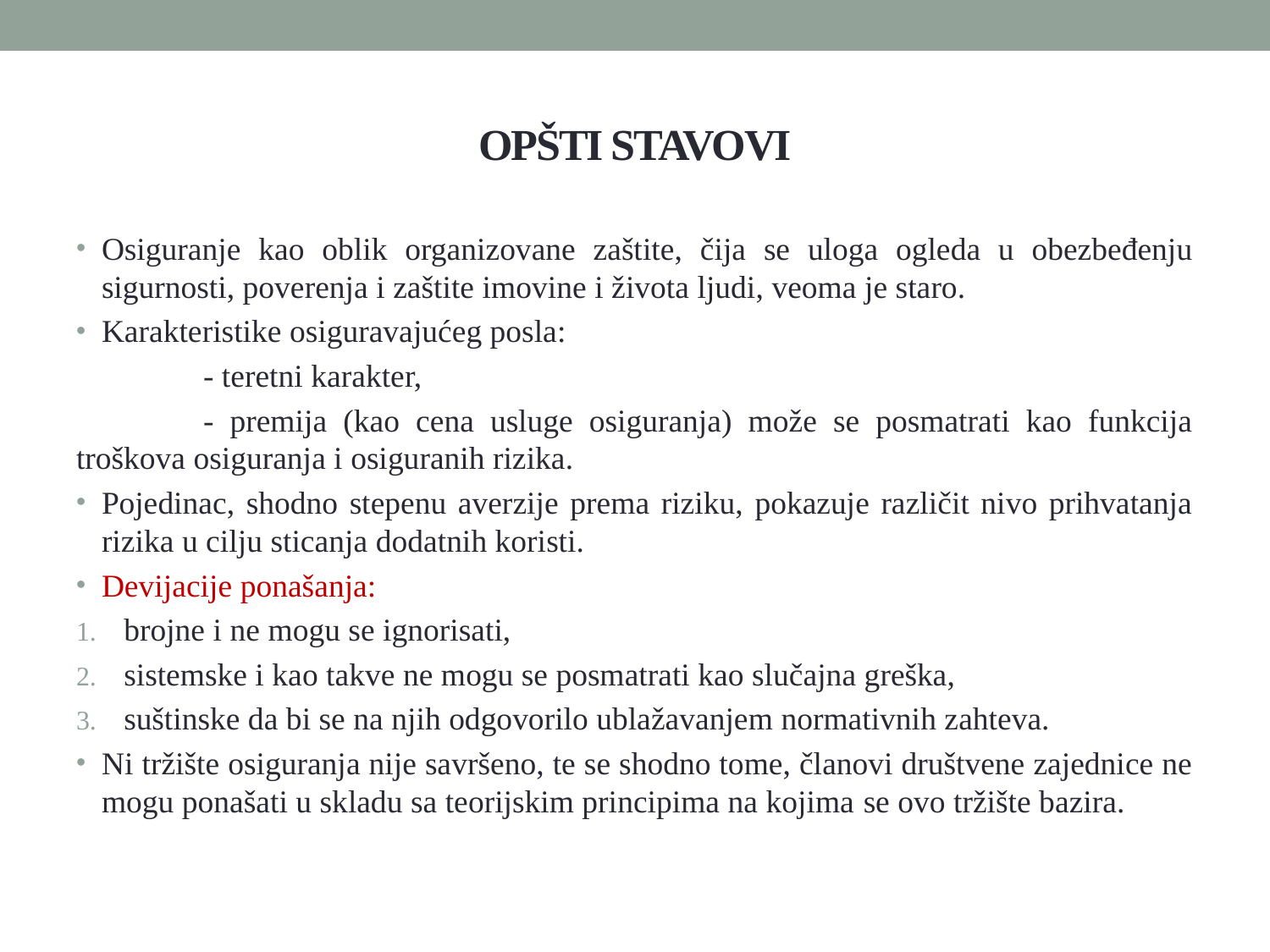

# Opšti stavovi
Osiguranje kao oblik organizovane zaštite, čija se uloga ogleda u obezbeđenju sigurnosti, poverenja i zaštite imovine i života ljudi, veoma je staro.
Karakteristike osiguravajućeg posla:
	- teretni karakter,
	- premija (kao cena usluge osiguranja) može se posmatrati kao funkcija troškova osiguranja i osiguranih rizika.
Pojedinac, shodno stepenu averzije prema riziku, pokazuje različit nivo prihvatanja rizika u cilju sticanja dodatnih koristi.
Devijacije ponašanja:
brojne i ne mogu se ignorisati,
sistemske i kao takve ne mogu se posmatrati kao slučajna greška,
suštinske da bi se na njih odgovorilo ublažavanjem normativnih zahteva.
Ni tržište osiguranja nije savršeno, te se shodno tome, članovi društvene zajednice ne mogu ponašati u skladu sa teorijskim principima na kojima se ovo tržište bazira.